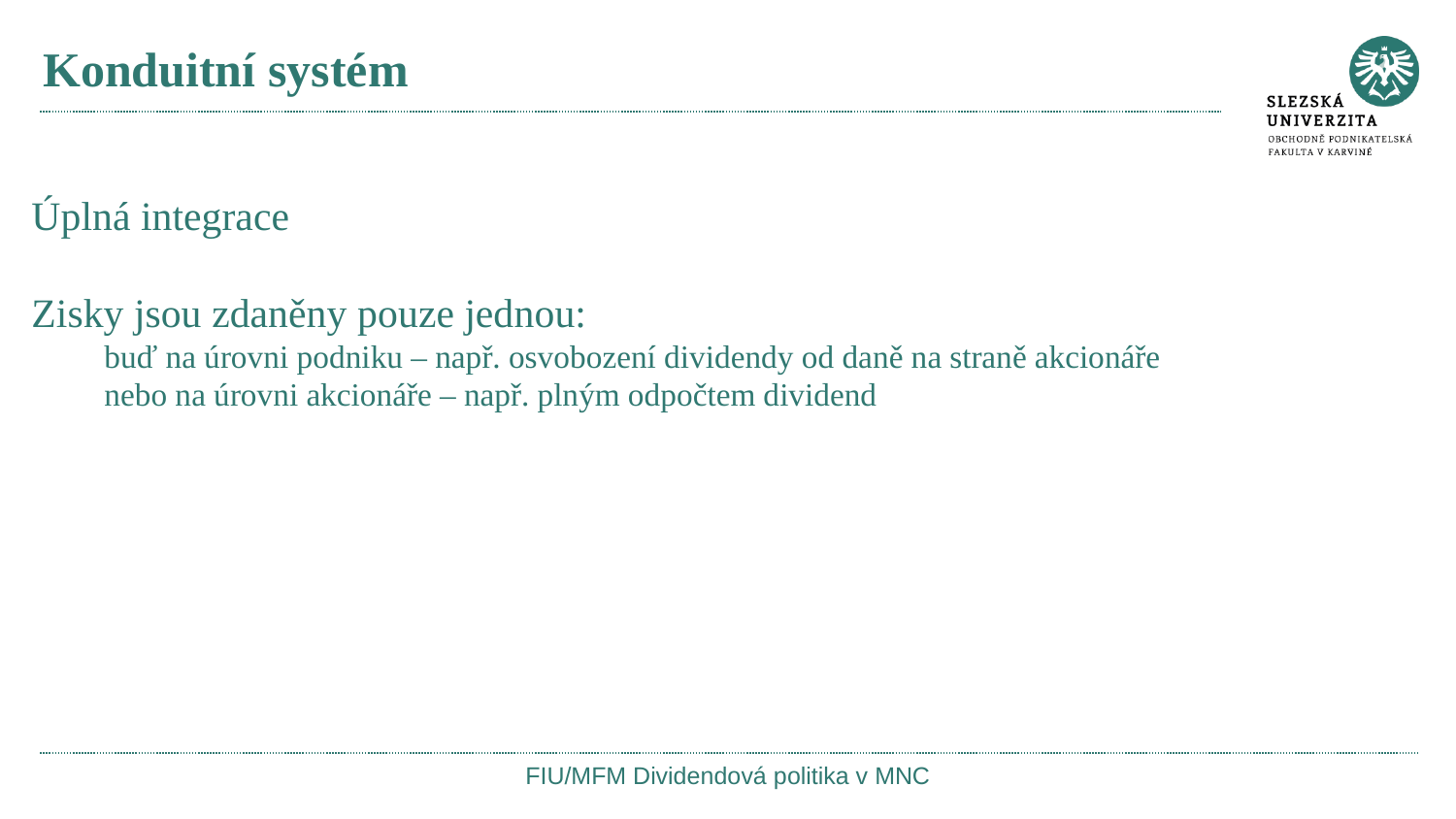

# Konduitní systém

Úplná integrace

Zisky jsou zdaněny pouze jednou:
buď na úrovni podniku – např. osvobození dividendy od daně na straně akcionáře
nebo na úrovni akcionáře – např. plným odpočtem dividend
FIU/MFM Dividendová politika v MNC